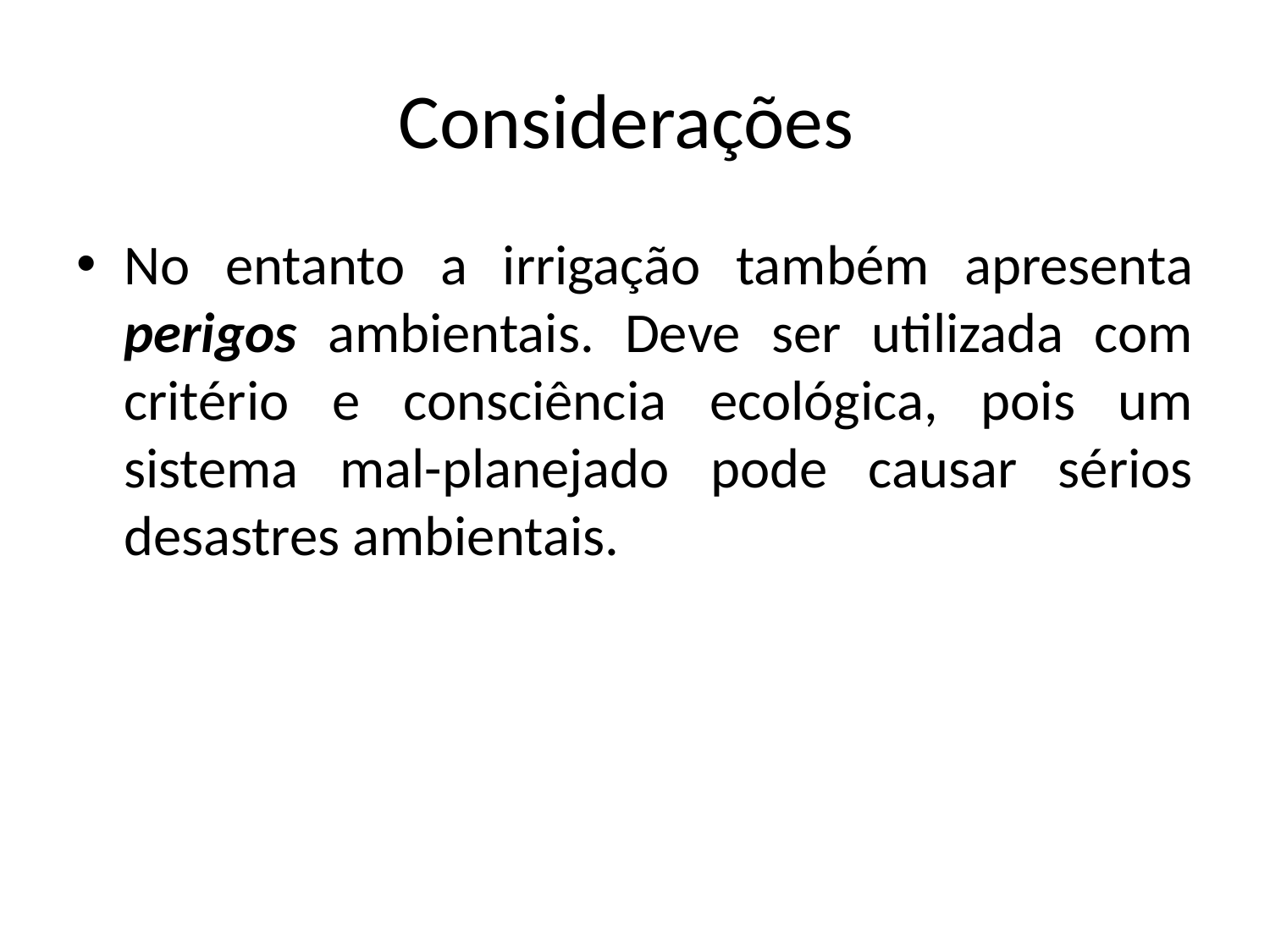

# Considerações
No entanto a irrigação também apresenta perigos ambientais. Deve ser utilizada com critério e consciência ecológica, pois um sistema mal-planejado pode causar sérios desastres ambientais.